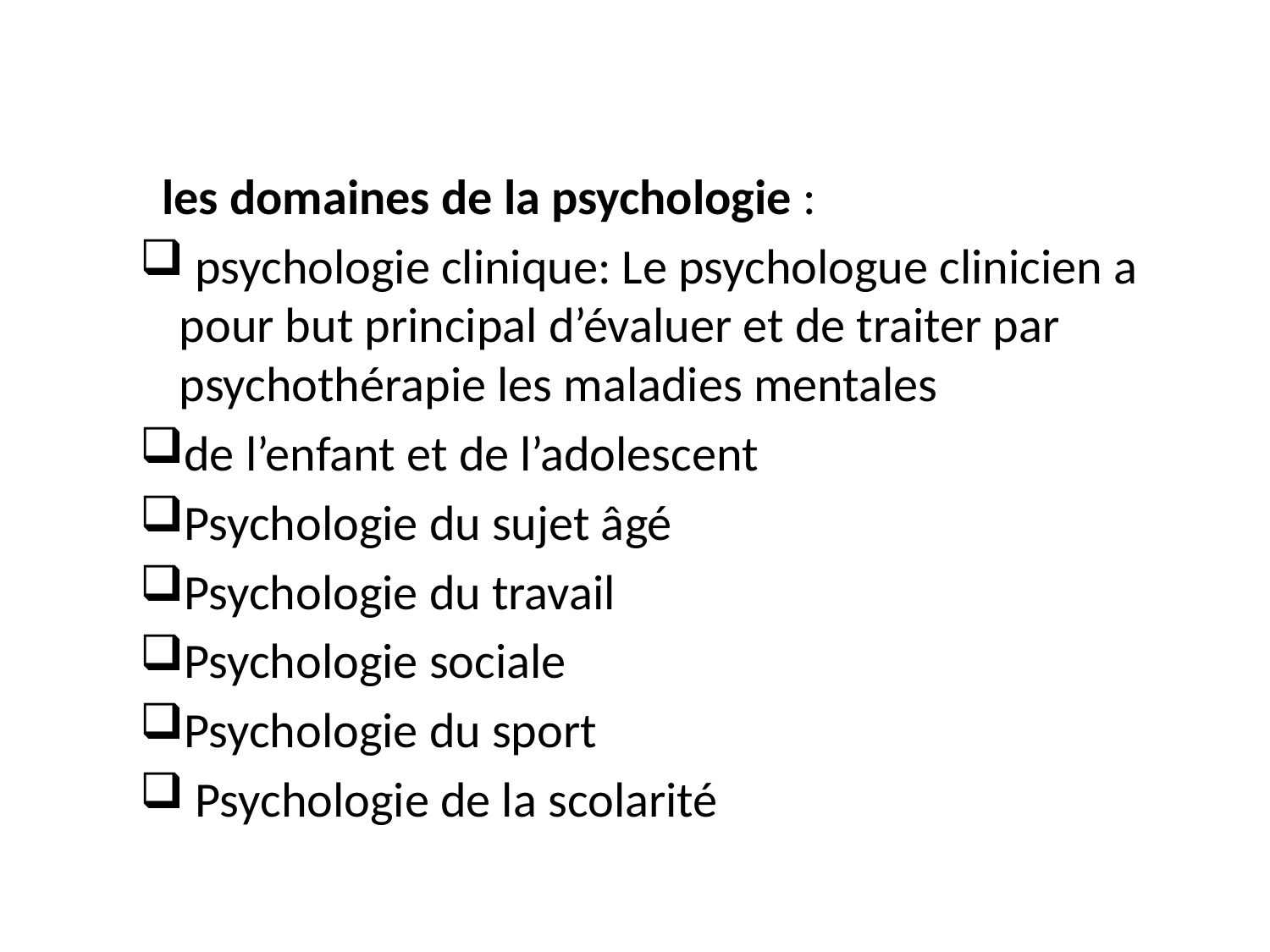

les domaines de la psychologie :
 psychologie clinique: Le psychologue clinicien a pour but principal d’évaluer et de traiter par psychothérapie les maladies mentales
de l’enfant et de l’adolescent
Psychologie du sujet âgé
Psychologie du travail
Psychologie sociale
Psychologie du sport
 Psychologie de la scolarité